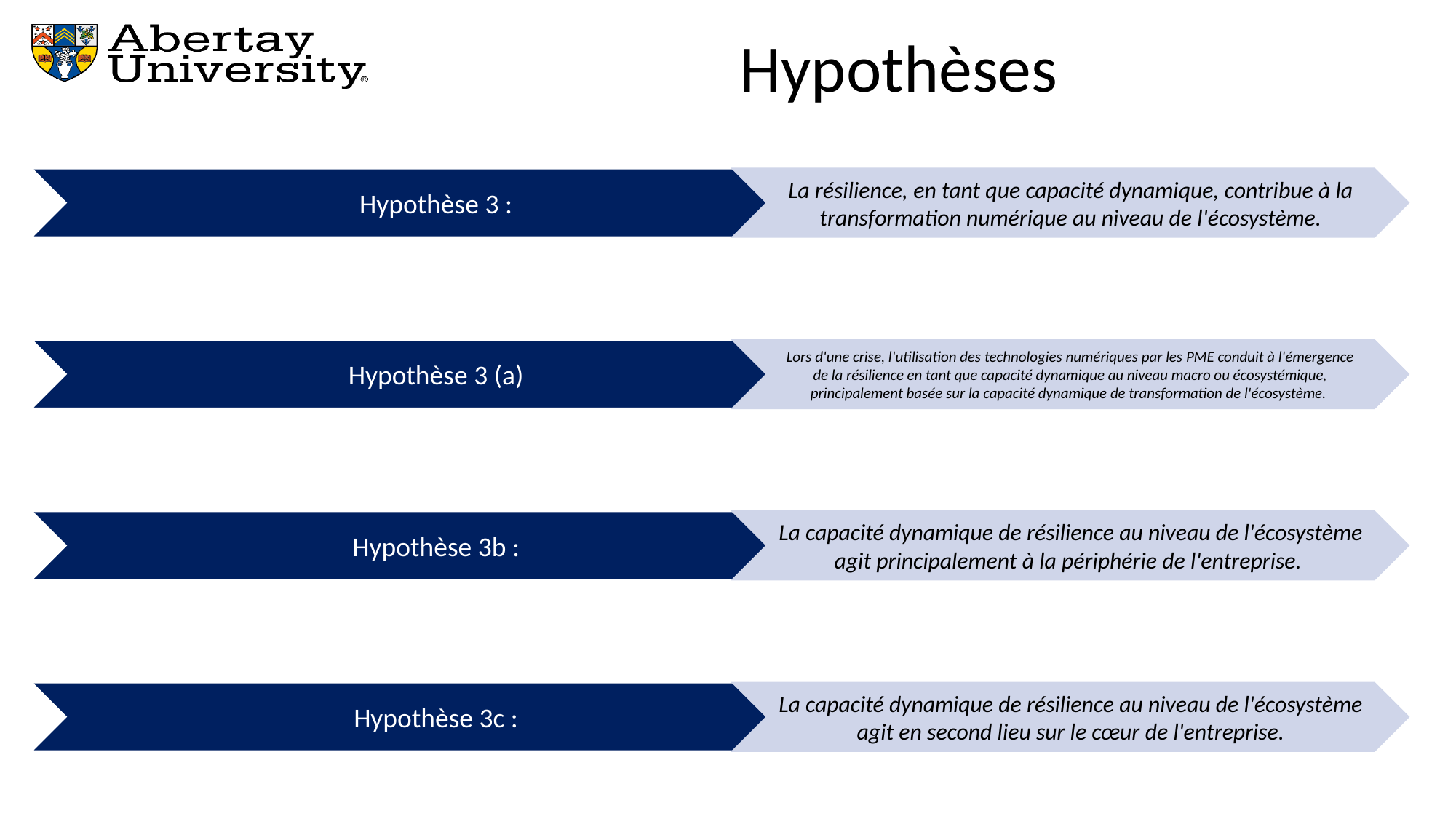

# Hypothèses
Hypothèse 3 :
La résilience, en tant que capacité dynamique, contribue à la transformation numérique au niveau de l'écosystème.
Hypothèse 3 (a)
Lors d'une crise, l'utilisation des technologies numériques par les PME conduit à l'émergence de la résilience en tant que capacité dynamique au niveau macro ou écosystémique, principalement basée sur la capacité dynamique de transformation de l'écosystème.
Hypothèse 3b :
La capacité dynamique de résilience au niveau de l'écosystème agit principalement à la périphérie de l'entreprise.
Hypothèse 3c :
La capacité dynamique de résilience au niveau de l'écosystème agit en second lieu sur le cœur de l'entreprise.